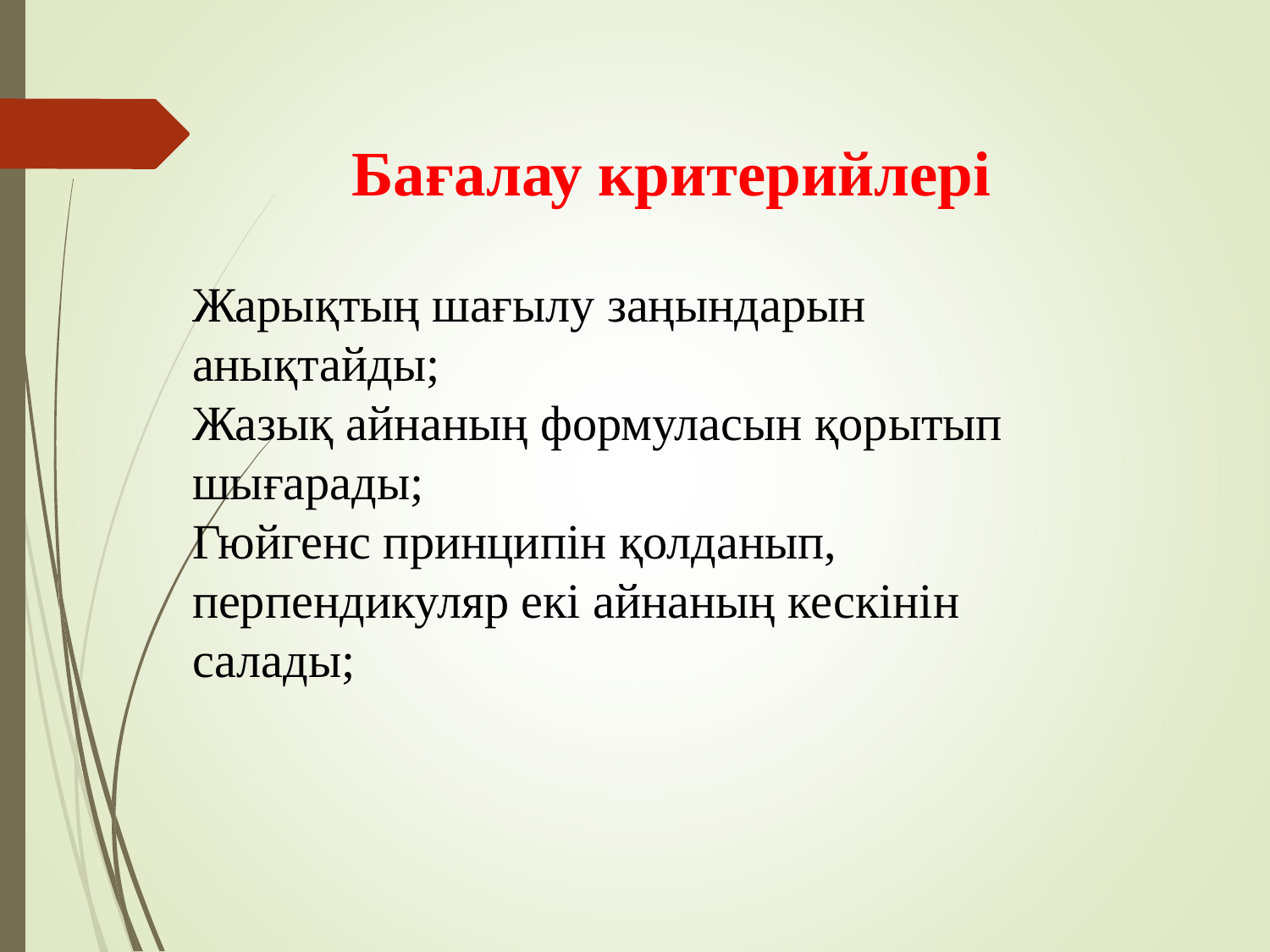

Бағалау критерийлері
Жарықтың шағылу заңындарын анықтайды;
Жазық айнаның формуласын қорытып шығарады;
Гюйгенс принципін қолданып, перпендикуляр екі айнаның кескінін салады;